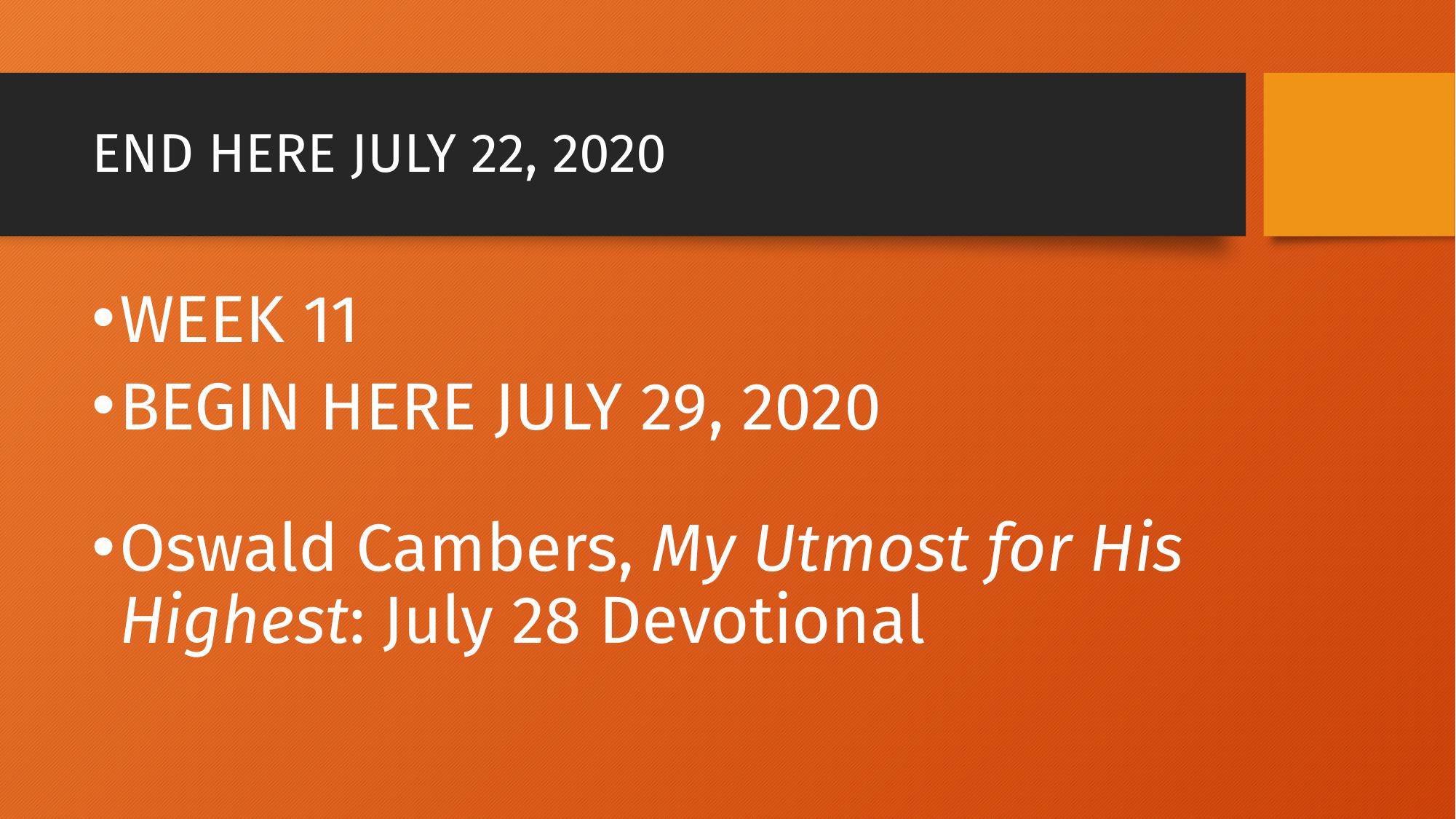

# END HERE JULY 22, 2020
WEEK 11
BEGIN HERE JULY 29, 2020

Oswald Cambers, My Utmost for His Highest: July 28 Devotional